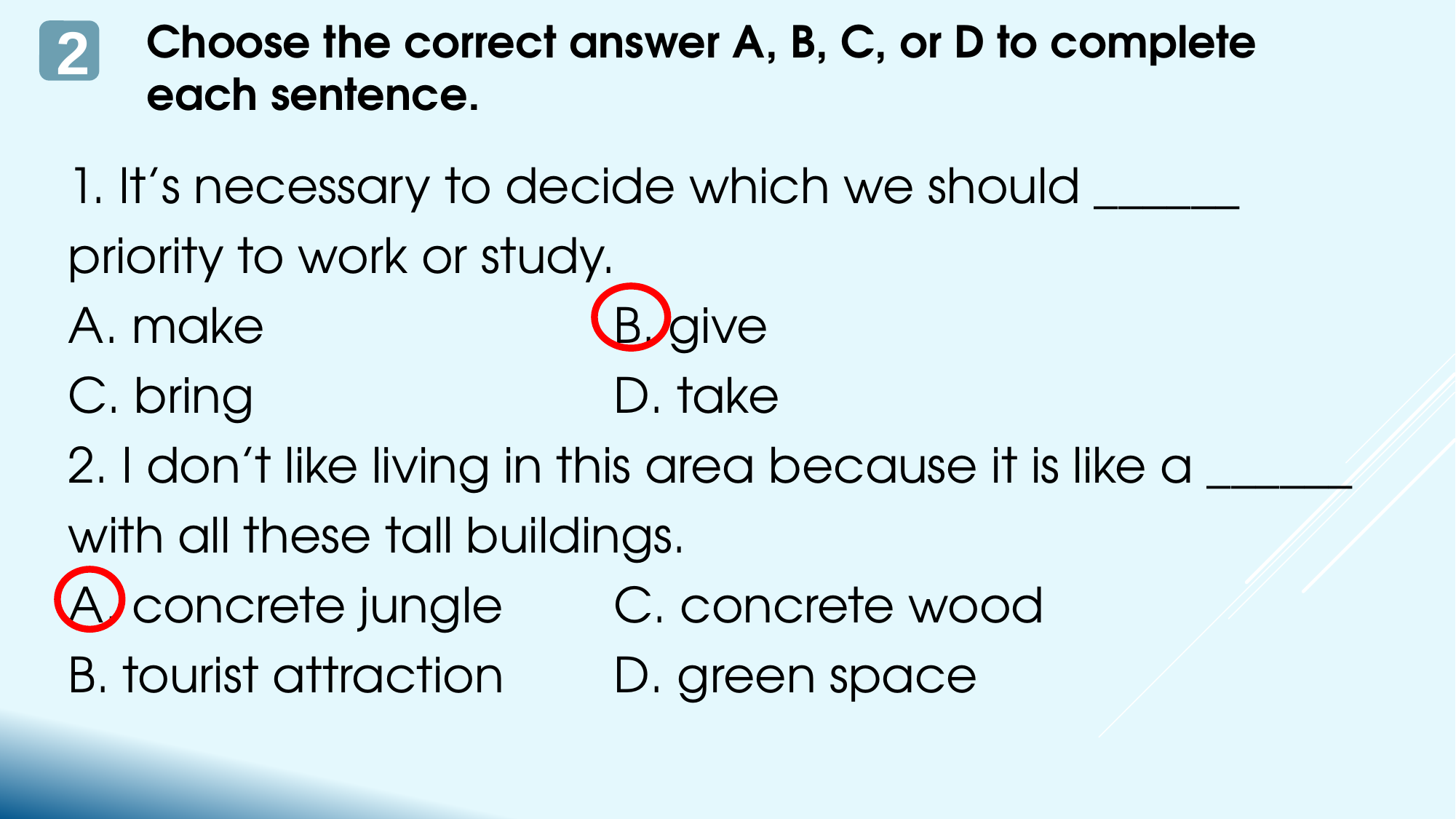

2
Choose the correct answer A, B, C, or D to complete each sentence.

1. It’s necessary to decide which we should ______ priority to work or study.
A. make 				B. give
C. bring 				D. take
2. I don’t like living in this area because it is like a ______ with all these tall buildings.
A. concrete jungle		C. concrete wood
B. tourist attraction		D. green space